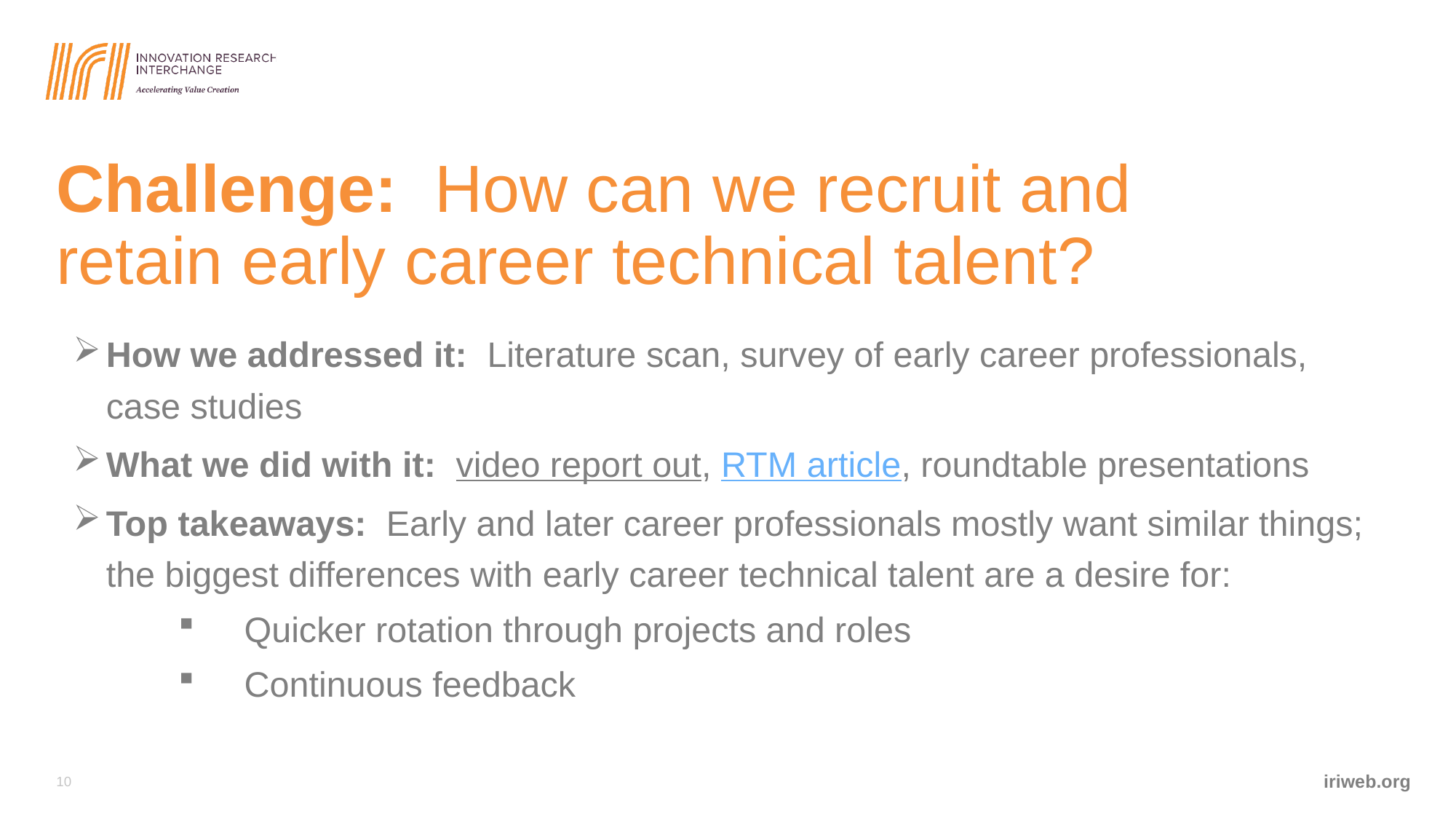

# Challenge:  How can we recruit and retain early career technical talent?
How we addressed it:  Literature scan, survey of early career professionals, case studies
What we did with it:  video report out, RTM article, roundtable presentations
Top takeaways:  Early and later career professionals mostly want similar things; the biggest differences with early career technical talent are a desire for:
Quicker rotation through projects and roles
Continuous feedback

10